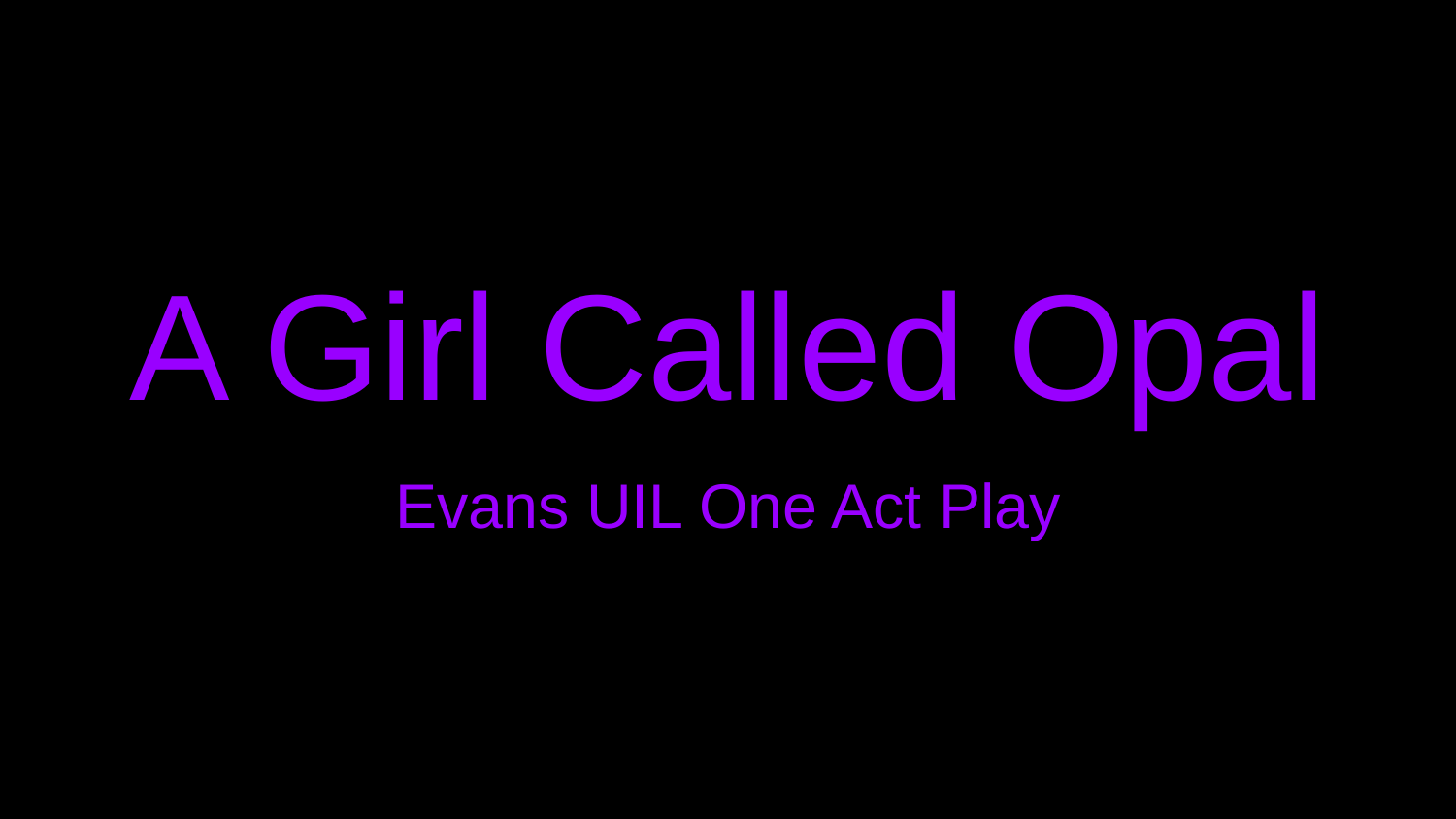

# A Girl Called Opal
Evans UIL One Act Play